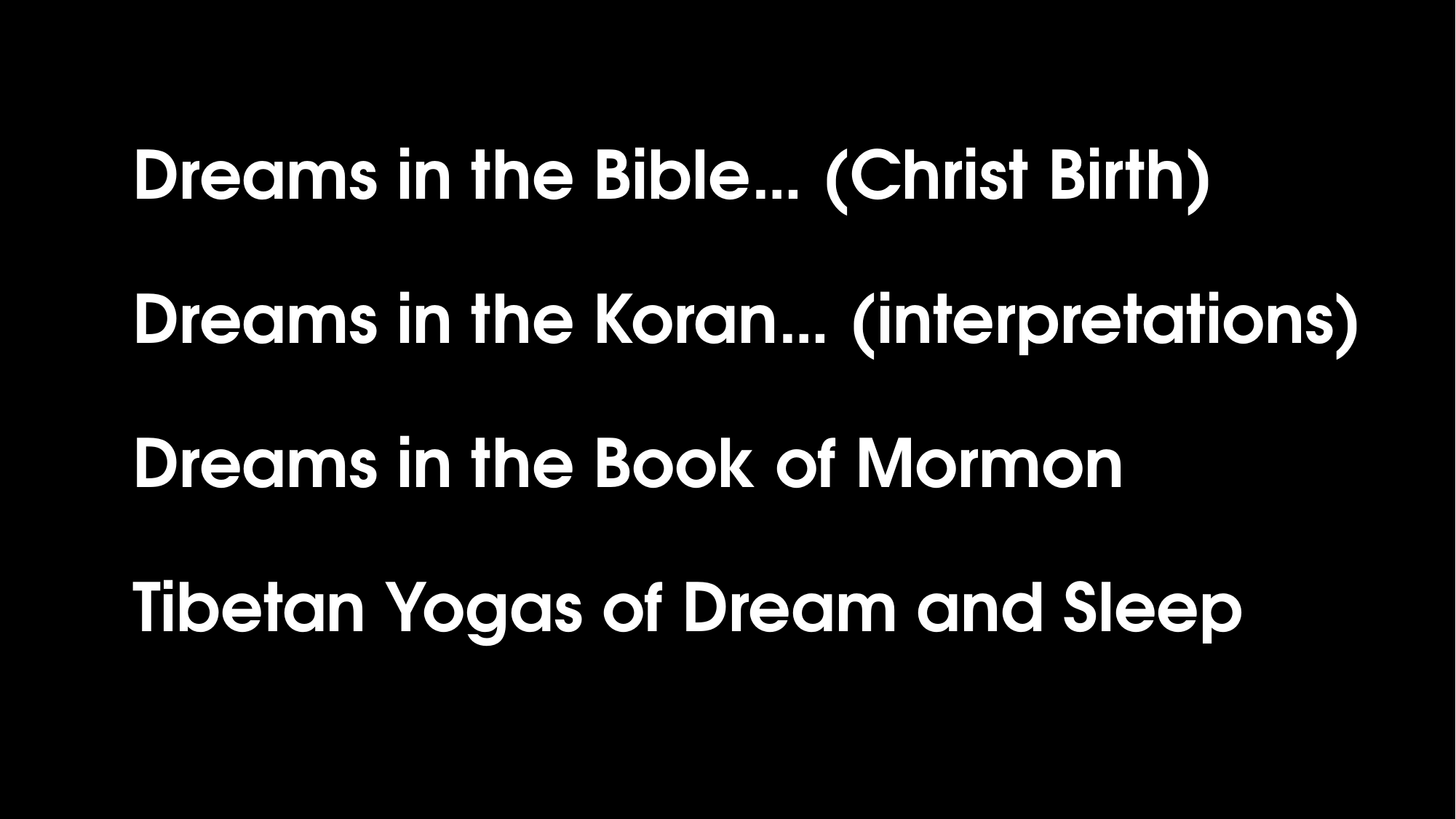

# Dreams in the Bible… (Christ Birth) Dreams in the Koran… (interpretations) Dreams in the Book of Mormon Tibetan Yogas of Dream and Sleep